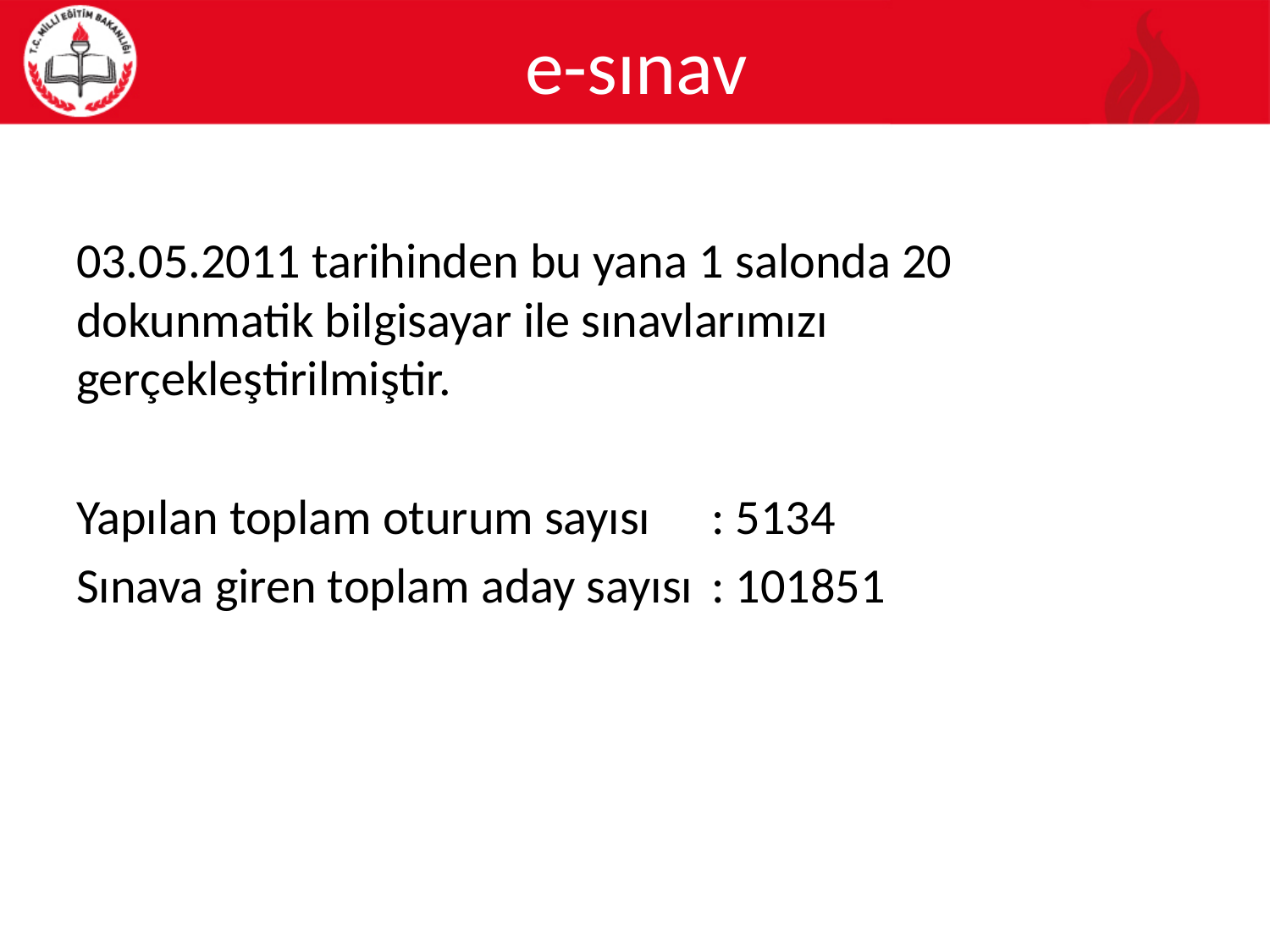

# e-sınav
03.05.2011 tarihinden bu yana 1 salonda 20 dokunmatik bilgisayar ile sınavlarımızı gerçekleştirilmiştir.

Yapılan toplam oturum sayısı	: 5134
Sınava giren toplam aday sayısı	: 101851